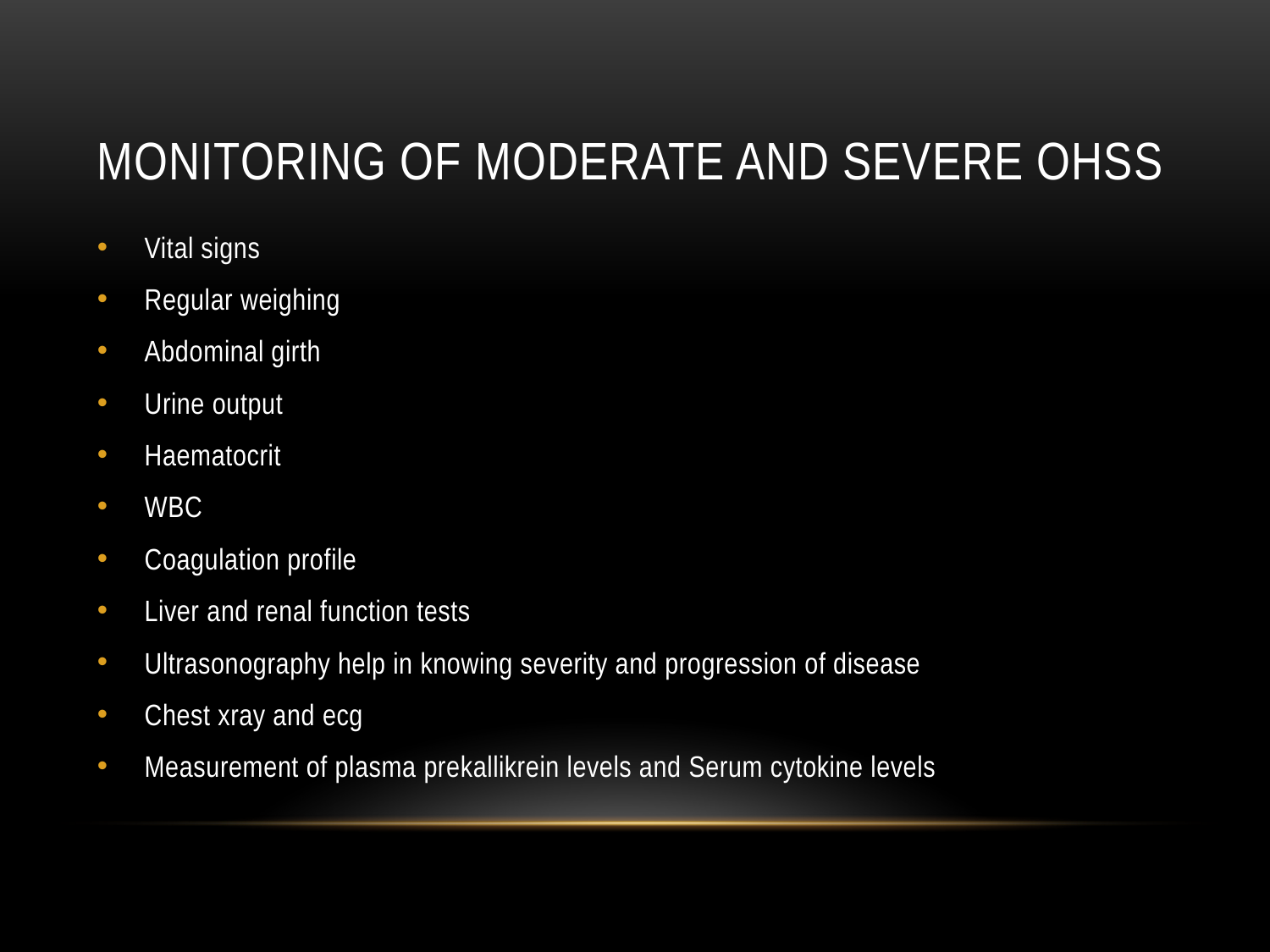

# Monitoring of moderate and severe ohss
Vital signs
Regular weighing
Abdominal girth
Urine output
Haematocrit
WBC
Coagulation profile
Liver and renal function tests
Ultrasonography help in knowing severity and progression of disease
Chest xray and ecg
Measurement of plasma prekallikrein levels and Serum cytokine levels